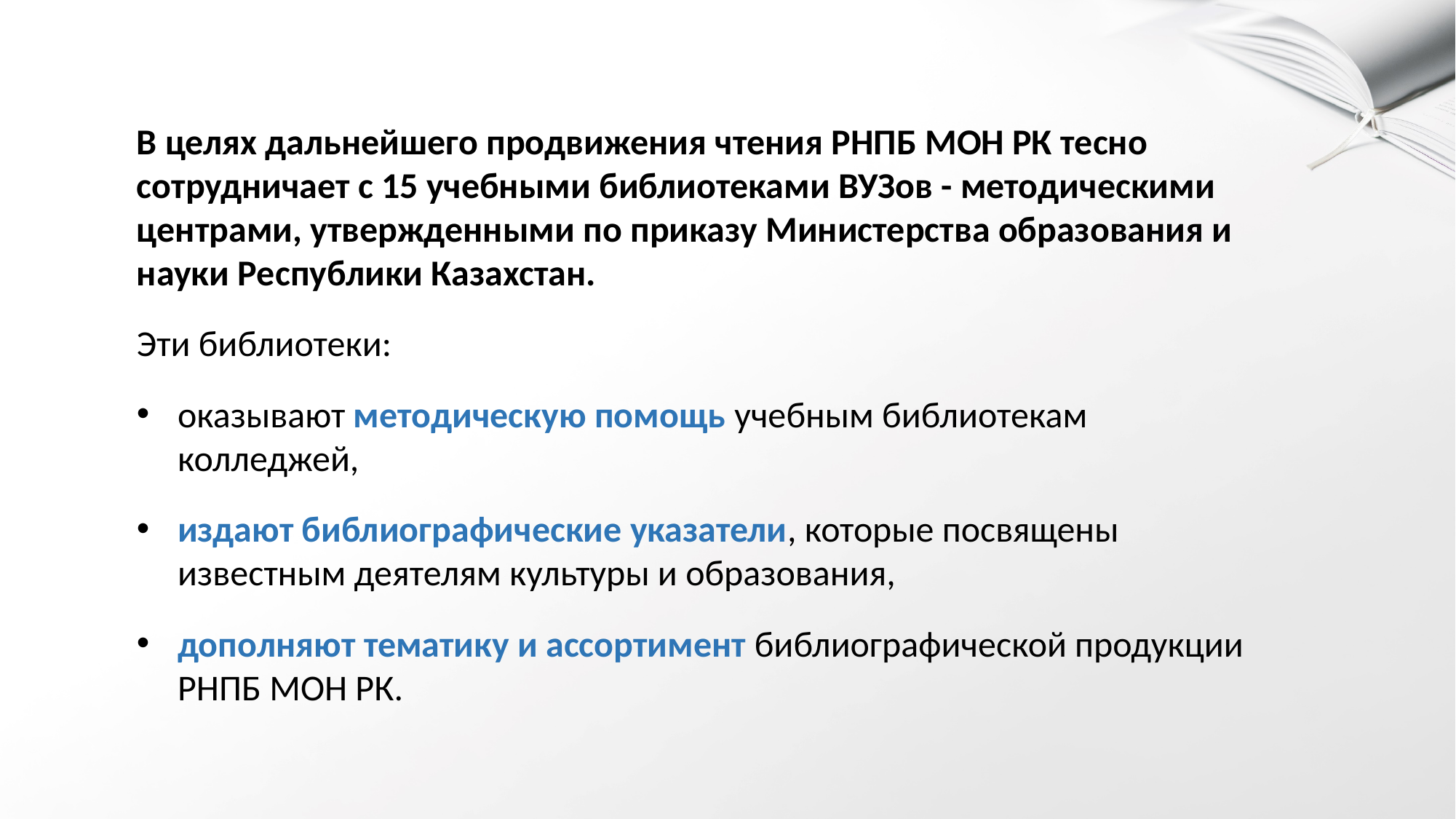

В целях дальнейшего продвижения чтения РНПБ МОН РК тесно сотрудничает с 15 учебными библиотеками ВУЗов - методическими центрами, утвержденными по приказу Министерства образования и науки Республики Казахстан.
Эти библиотеки:
оказывают методическую помощь учебным библиотекам колледжей,
издают библиографические указатели, которые посвящены известным деятелям культуры и образования,
дополняют тематику и ассортимент библиографической продукции РНПБ МОН РК.